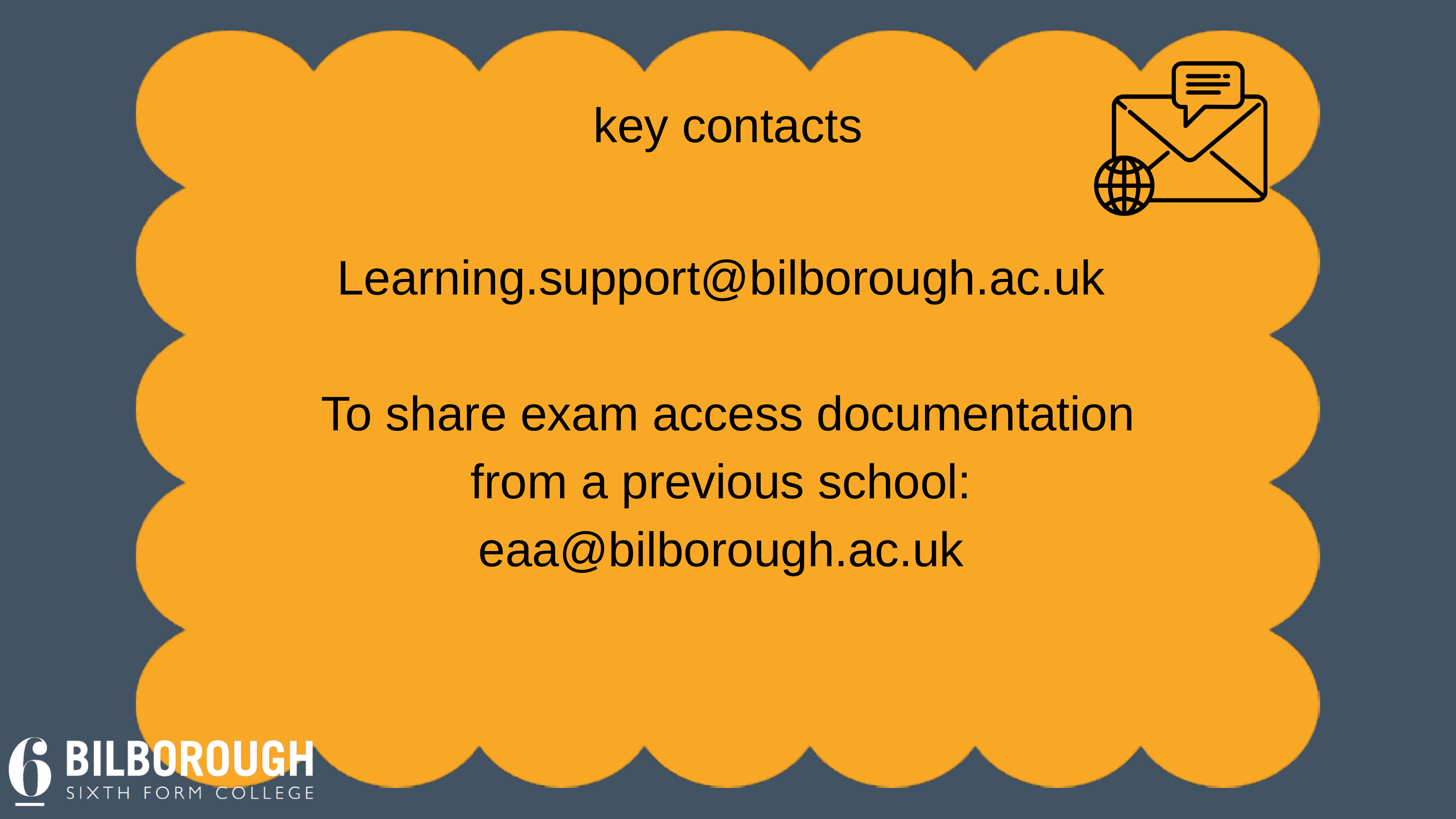

key contacts
Learning.support@bilborough.ac.uk

To share exam access documentation from a previous school:
eaa@bilborough.ac.uk